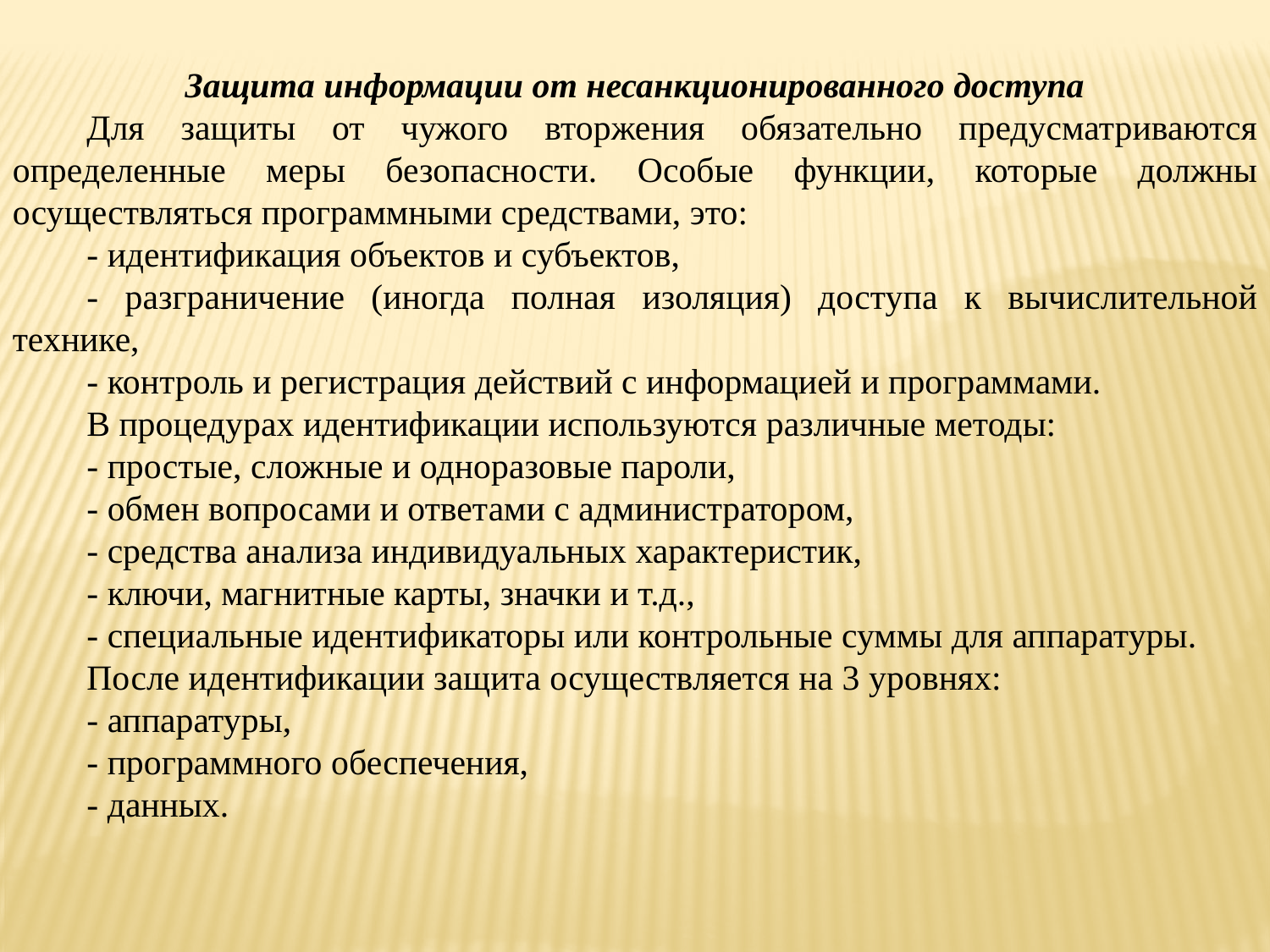

Защита информации от несанкционированного доступа
Для защиты от чужого вторжения обязательно предусматриваются определенные меры безопасности. Особые функции, которые должны осуществляться программными средствами, это:
- идентификация объектов и субъектов,
- разграничение (иногда полная изоляция) доступа к вычислительной технике,
- контроль и регистрация действий с информацией и программами.
В процедурах идентификации используются различные методы:
- простые, сложные и одноразовые пароли,
- обмен вопросами и ответами с администратором,
- средства анализа индивидуальных характеристик,
- ключи, магнитные карты, значки и т.д.,
- специальные идентификаторы или контрольные суммы для аппаратуры.
После идентификации защита осуществляется на 3 уровнях:
- аппаратуры,
- программного обеспечения,
- данных.